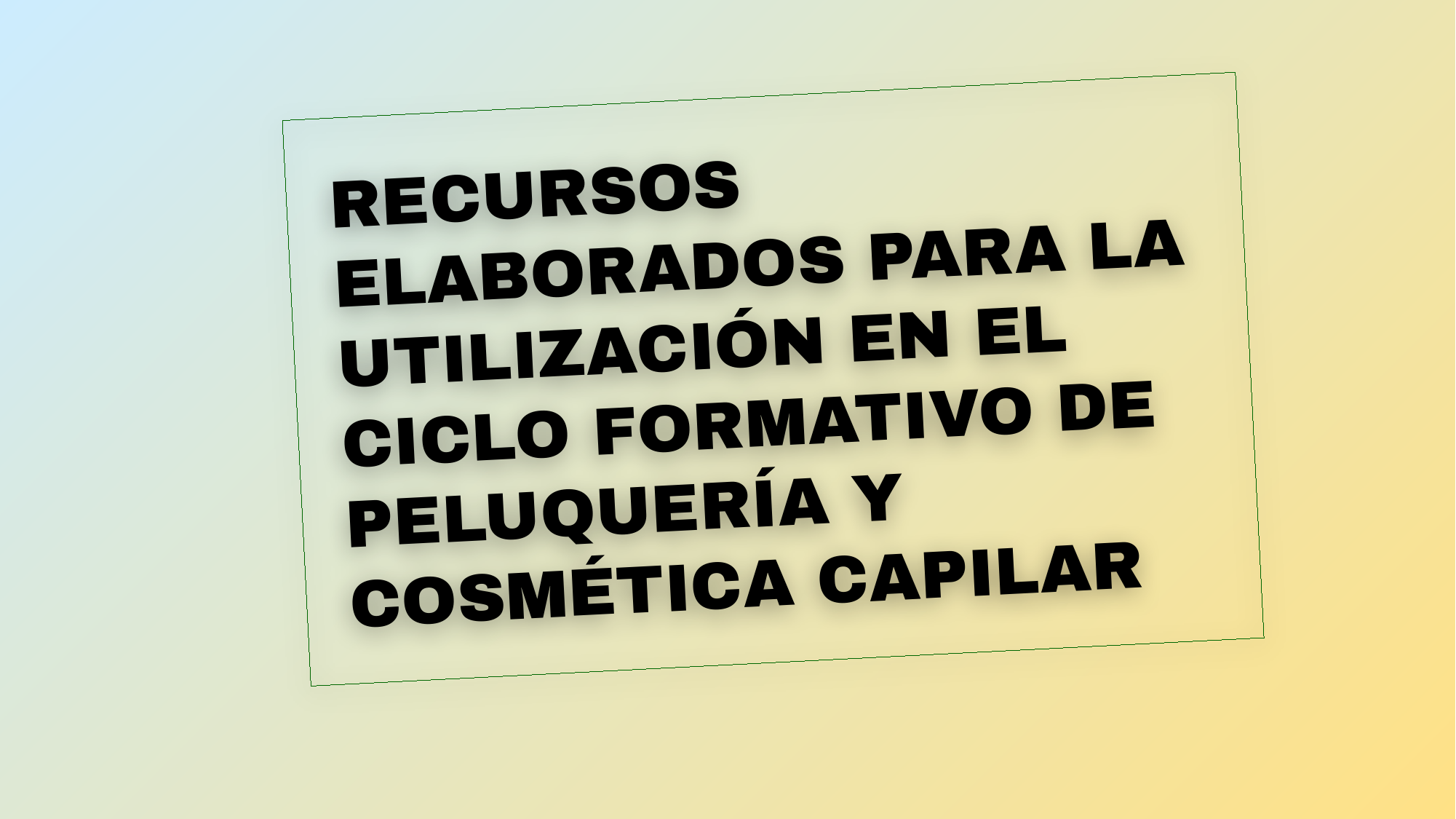

RECURSOS ELABORADOS PARA LA UTILIZACIÓN EN EL CICLO FORMATIVO DE PELUQUERÍA Y COSMÉTICA CAPILAR